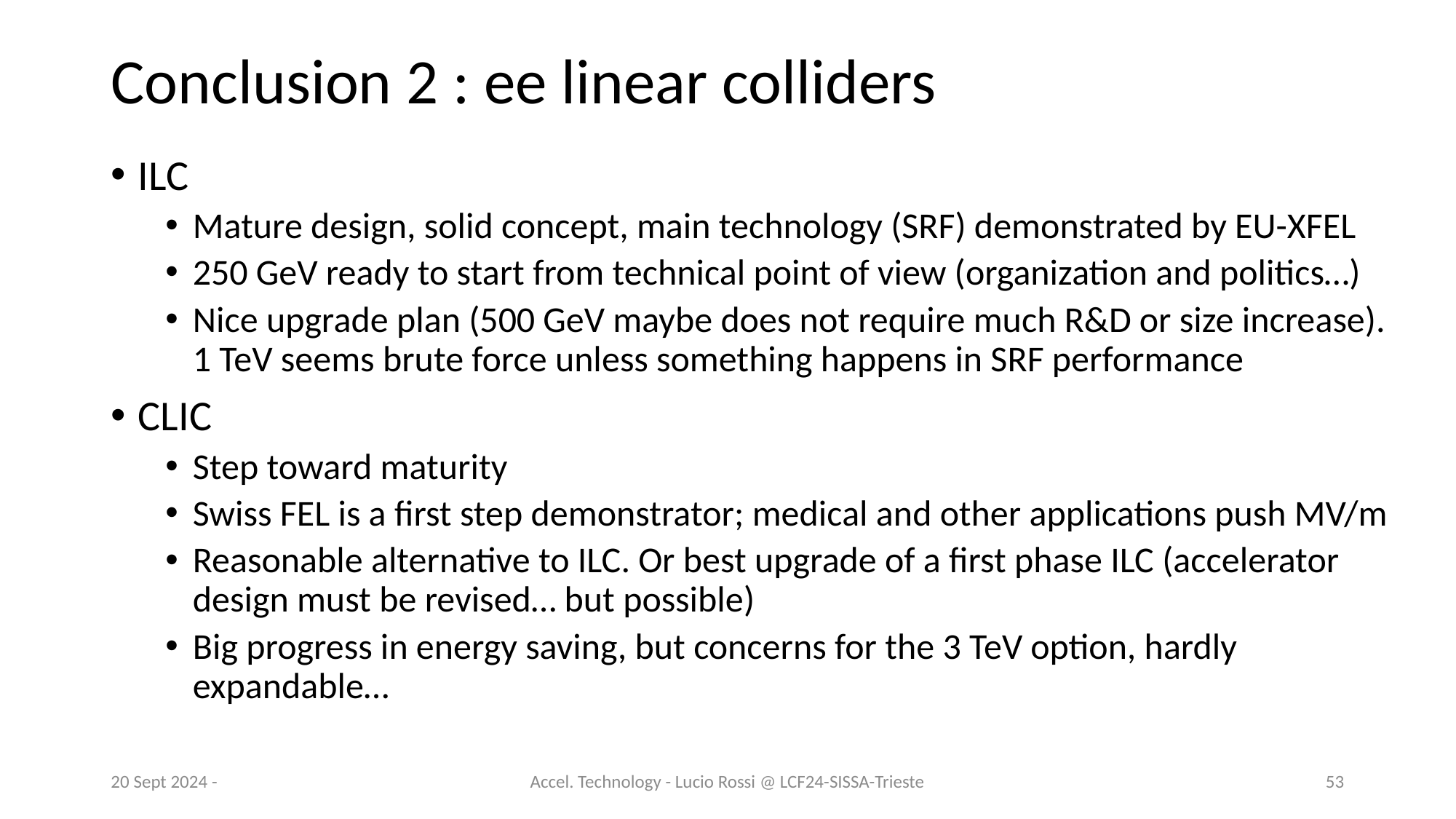

# Conclusion 2 : ee linear colliders
ILC
Mature design, solid concept, main technology (SRF) demonstrated by EU-XFEL
250 GeV ready to start from technical point of view (organization and politics…)
Nice upgrade plan (500 GeV maybe does not require much R&D or size increase). 1 TeV seems brute force unless something happens in SRF performance
CLIC
Step toward maturity
Swiss FEL is a first step demonstrator; medical and other applications push MV/m
Reasonable alternative to ILC. Or best upgrade of a first phase ILC (accelerator design must be revised… but possible)
Big progress in energy saving, but concerns for the 3 TeV option, hardly expandable…
20 Sept 2024 -
Accel. Technology - Lucio Rossi @ LCF24-SISSA-Trieste
53